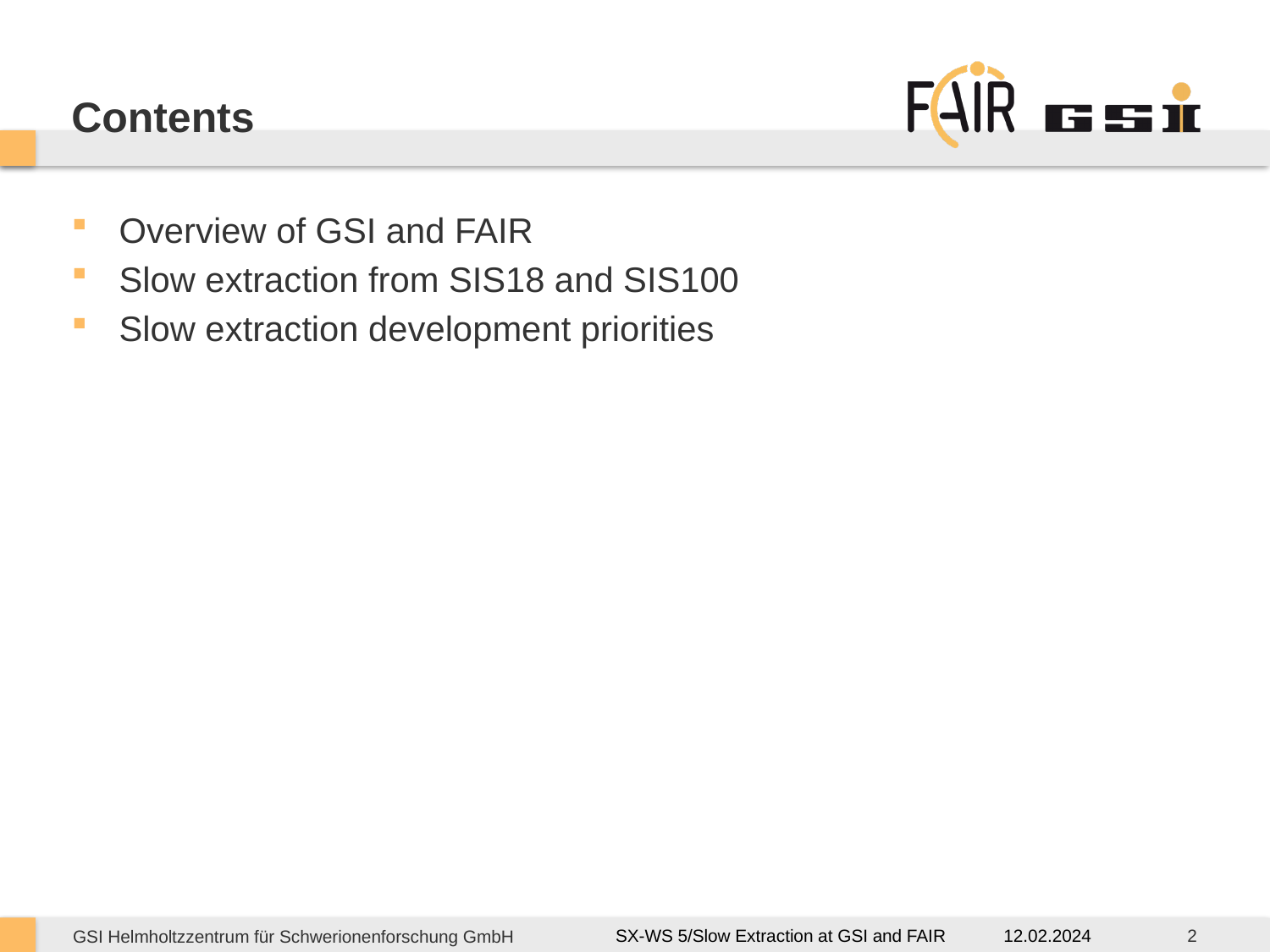

# Contents
Overview of GSI and FAIR
Slow extraction from SIS18 and SIS100
Slow extraction development priorities
12.02.2024
2
SX-WS 5/Slow Extraction at GSI and FAIR